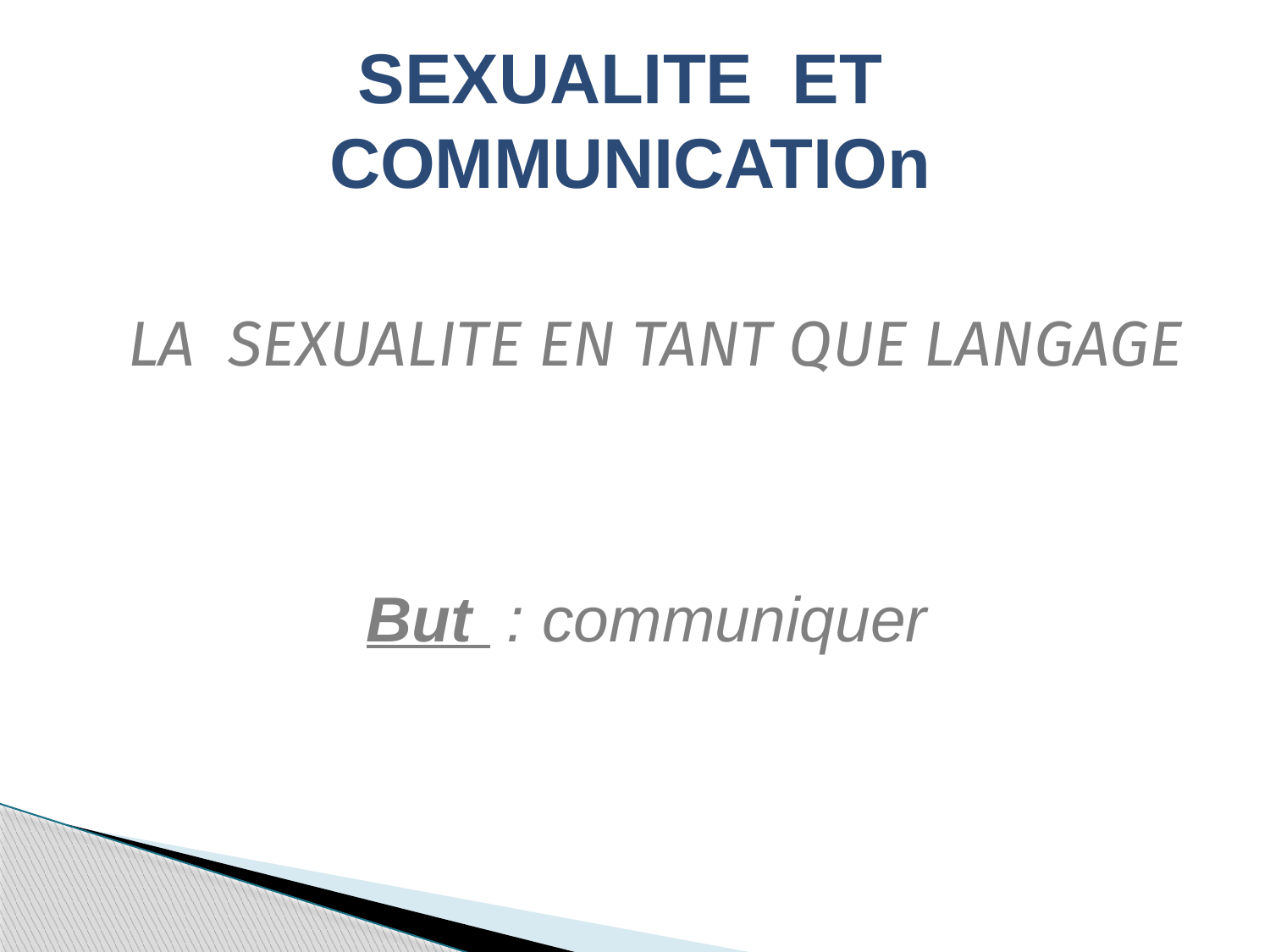

# SEXUALITE  ET  COMMUNICATIOn
 LA  SEXUALITE EN TANT QUE LANGAGE

But  : communiquer